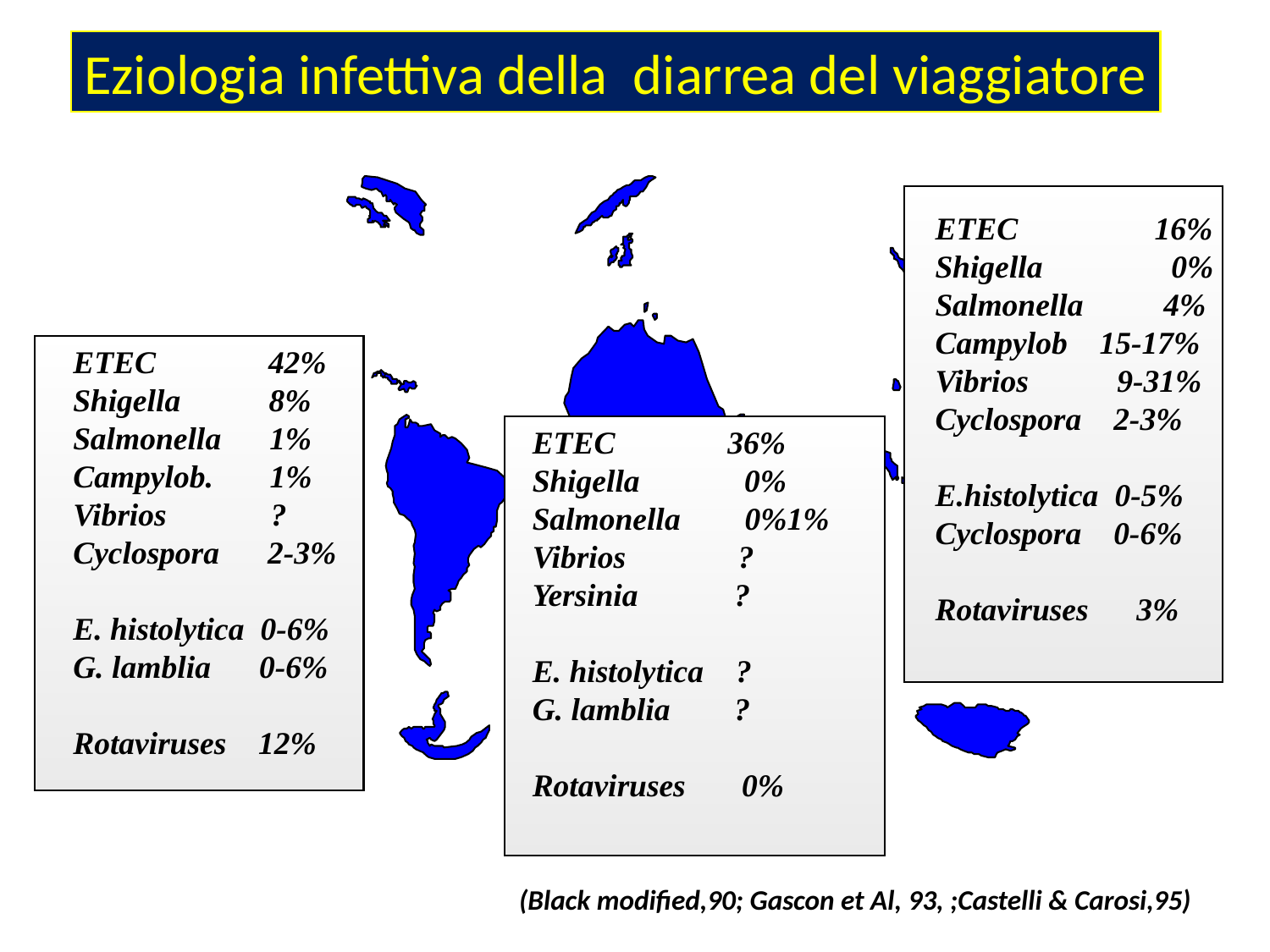

Eziologia infettiva della  diarrea del viaggiatore

ETEC                 16%
Shigella                0%
Salmonella          4%
Campylob    15-17%
Vibrios           9-31%
Cyclospora    2-3%

E.histolytica  0-5%
Cyclospora    0-6%

Rotaviruses      3%

ETEC              42%
Shigella           8%
Salmonella      1%
Campylob.       1%
Vibrios             ?
Cyclospora      2-3%

E. histolytica  0-6%
G. lamblia      0-6%

Rotaviruses    12%

ETEC              36%
Shigella             0%
Salmonella        0%1%
Vibrios              ?
Yersinia            ?

E. histolytica    ?
G. lamblia        ?

Rotaviruses       0%

(Black modified,90; Gascon et Al, 93, ;Castelli & Carosi,95)